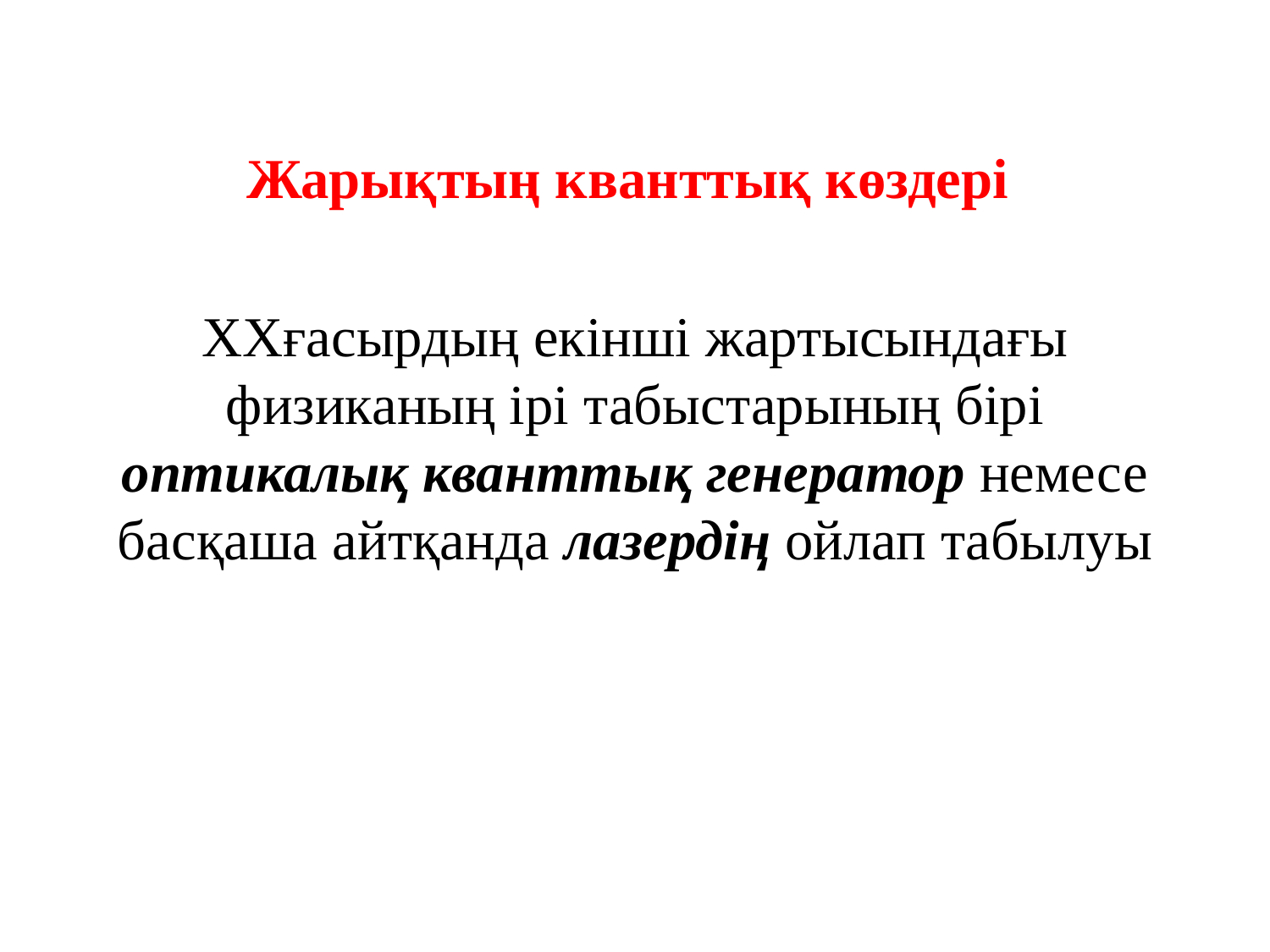

Жарықтың кванттық көздерi

ХХғасырдың екiншi жартысындағы физиканың ірi табыстарының бiрi оптикалық кванттық генератор немесе басқаша айтқанда лазердiң ойлап табылуы